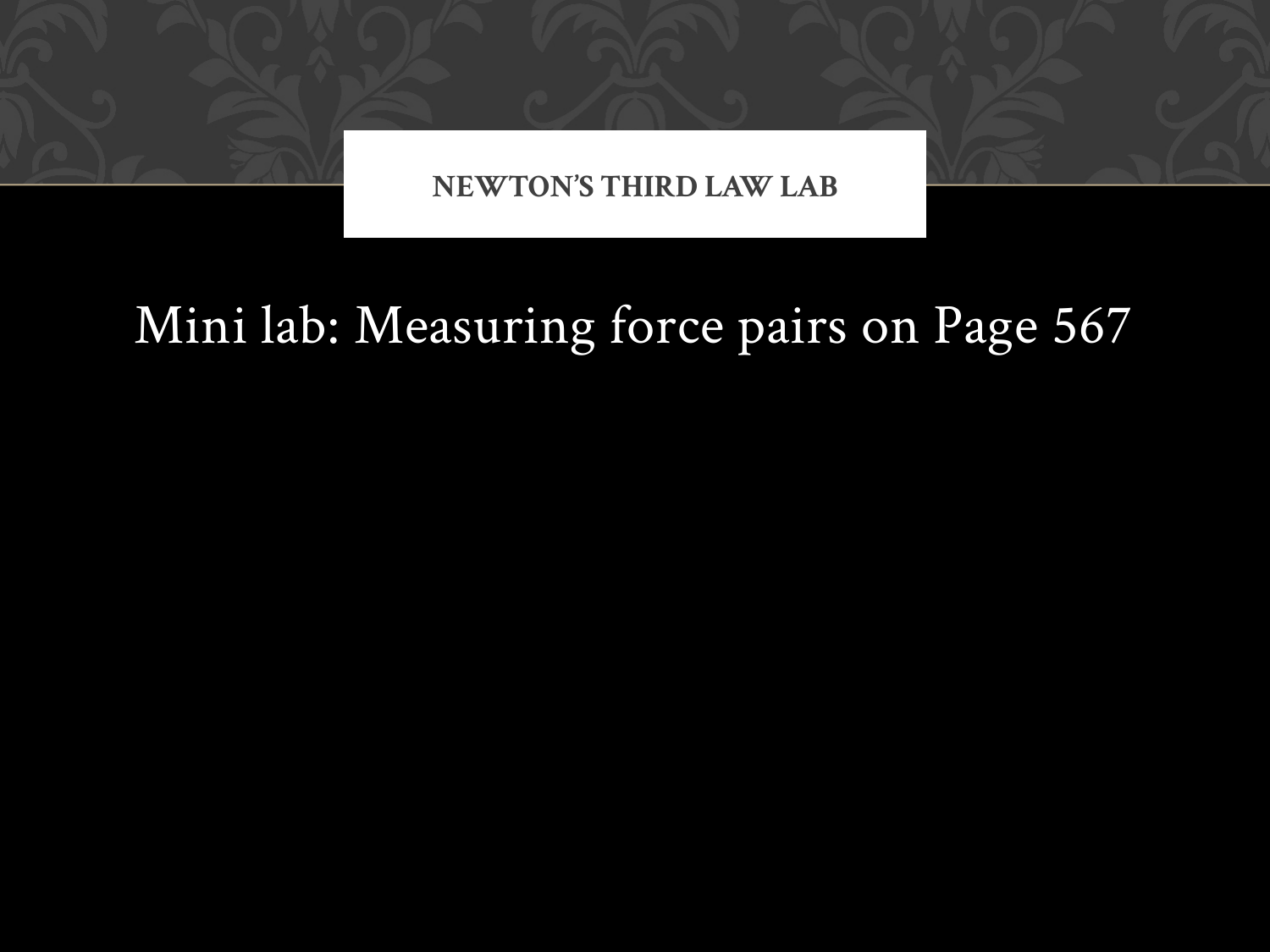

# Newton’s Third Law Lab
Mini lab: Measuring force pairs on Page 567